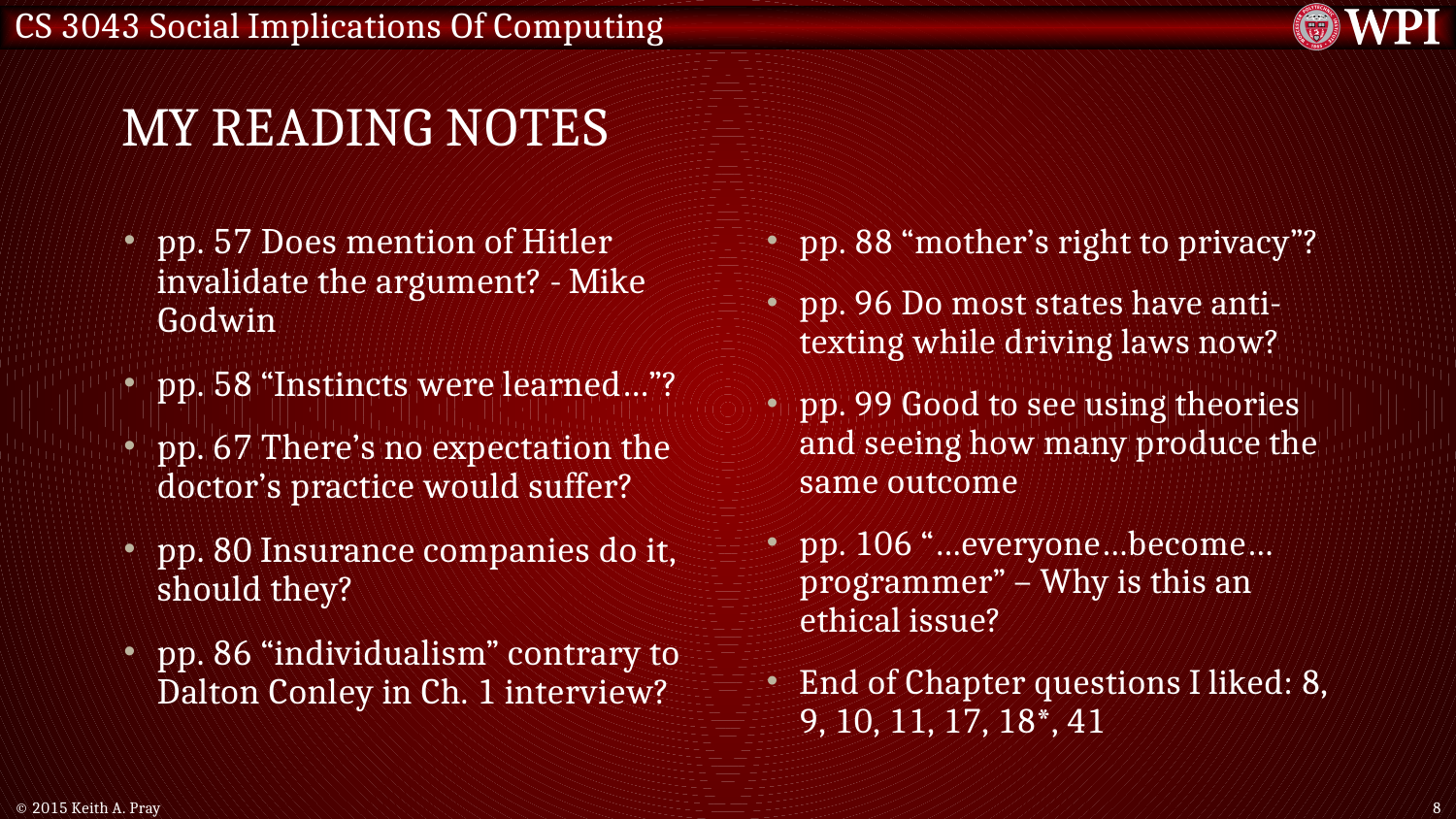

# My Reading Notes
pp. 57 Does mention of Hitler invalidate the argument? - Mike Godwin
pp. 58 “Instincts were learned…”?
pp. 67 There’s no expectation the doctor’s practice would suffer?
pp. 80 Insurance companies do it, should they?
pp. 86 “individualism” contrary to Dalton Conley in Ch. 1 interview?
pp. 88 “mother’s right to privacy”?
pp. 96 Do most states have anti-texting while driving laws now?
pp. 99 Good to see using theories and seeing how many produce the same outcome
pp. 106 “…everyone…become…programmer” – Why is this an ethical issue?
End of Chapter questions I liked: 8, 9, 10, 11, 17, 18*, 41
© 2015 Keith A. Pray
8